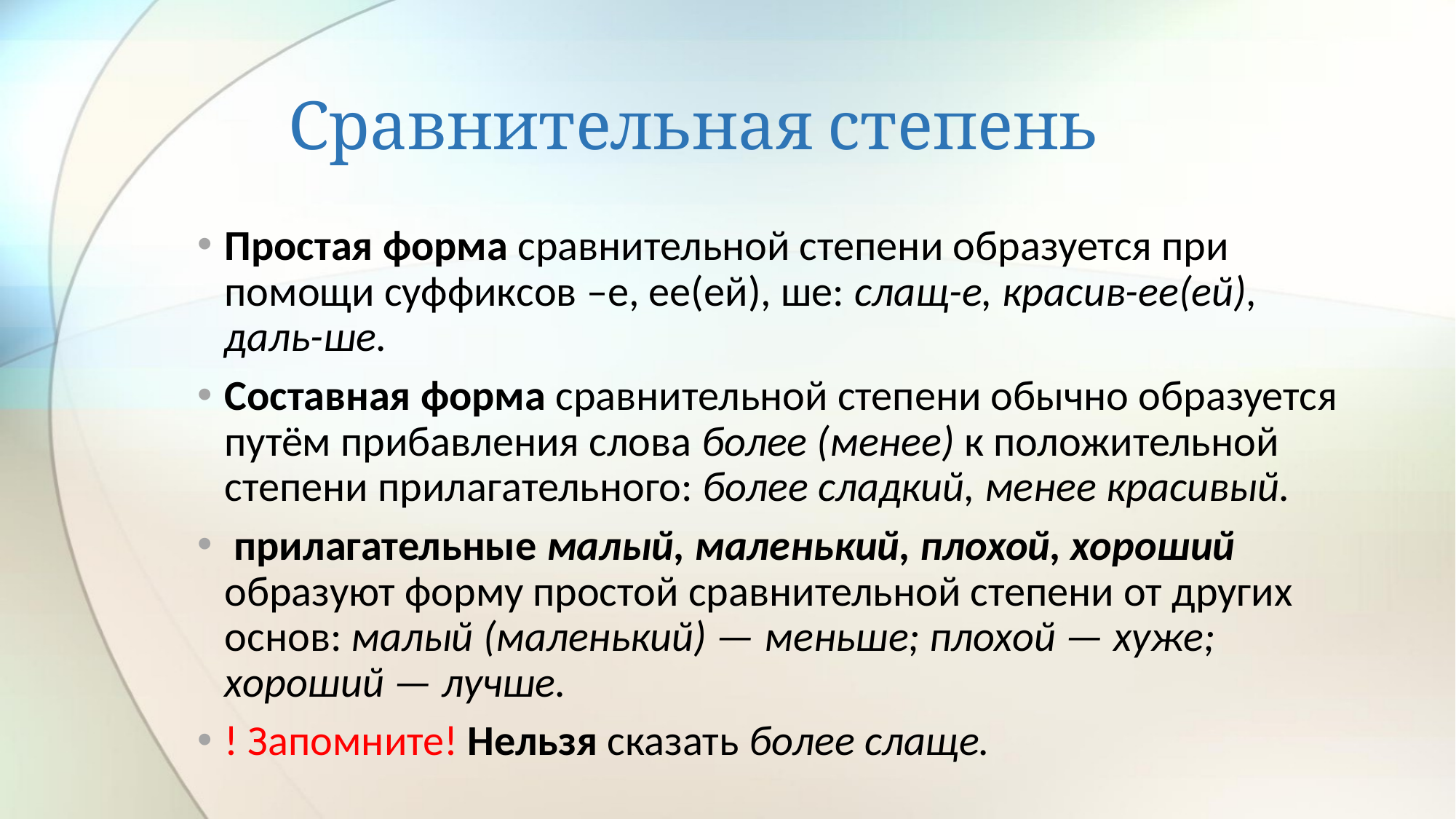

# Сравнительная степень
Простая форма сравнительной степени образуется при помощи суффиксов –е, ее(ей), ше: слащ-е, красив-ее(ей), даль-ше.
Составная форма сравнительной степени обычно образуется путём прибавления слова более (менее) к положительной степени прилагательного: более сладкий, менее красивый.
 прилагательные малый, маленький, плохой, хороший образуют форму простой сравнительной степени от других основ: малый (маленький) — меньше; плохой — хуже; хороший — лучше.
! Запомните! Нельзя сказать более слаще.